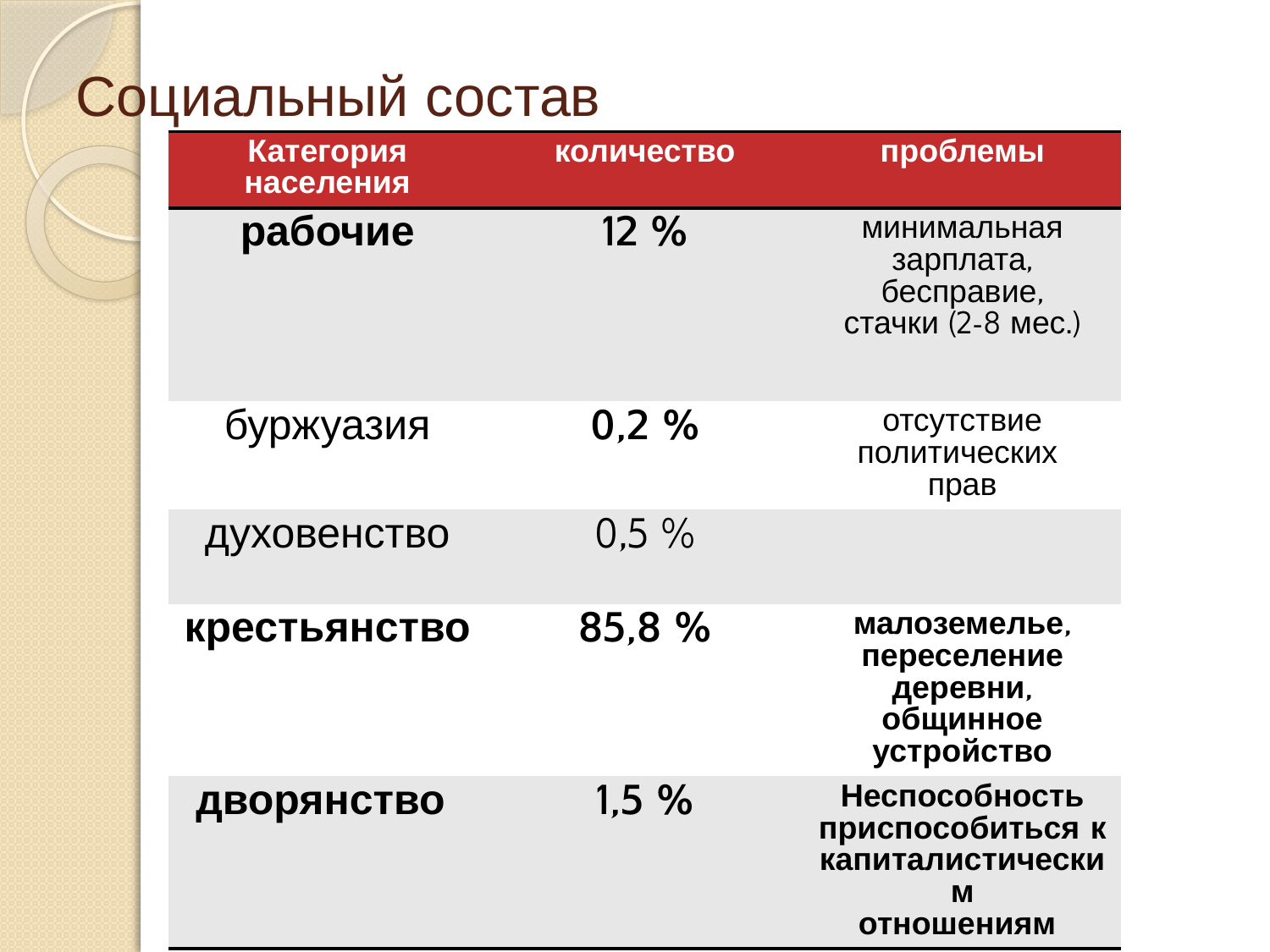

# Социальный состав
| Категория населения | количество | проблемы |
| --- | --- | --- |
| рабочие | 12 % | минимальная зарплата, бесправие, стачки (2-8 мес.) |
| буржуазия | 0,2 % | отсутствие политических прав |
| духовенство | 0,5 % |  |
| крестьянство | 85,8 % | малоземелье, переселение деревни, общинное устройство |
| дворянство | 1,5 % | Неспособность приспособиться к капиталистическим отношениям |